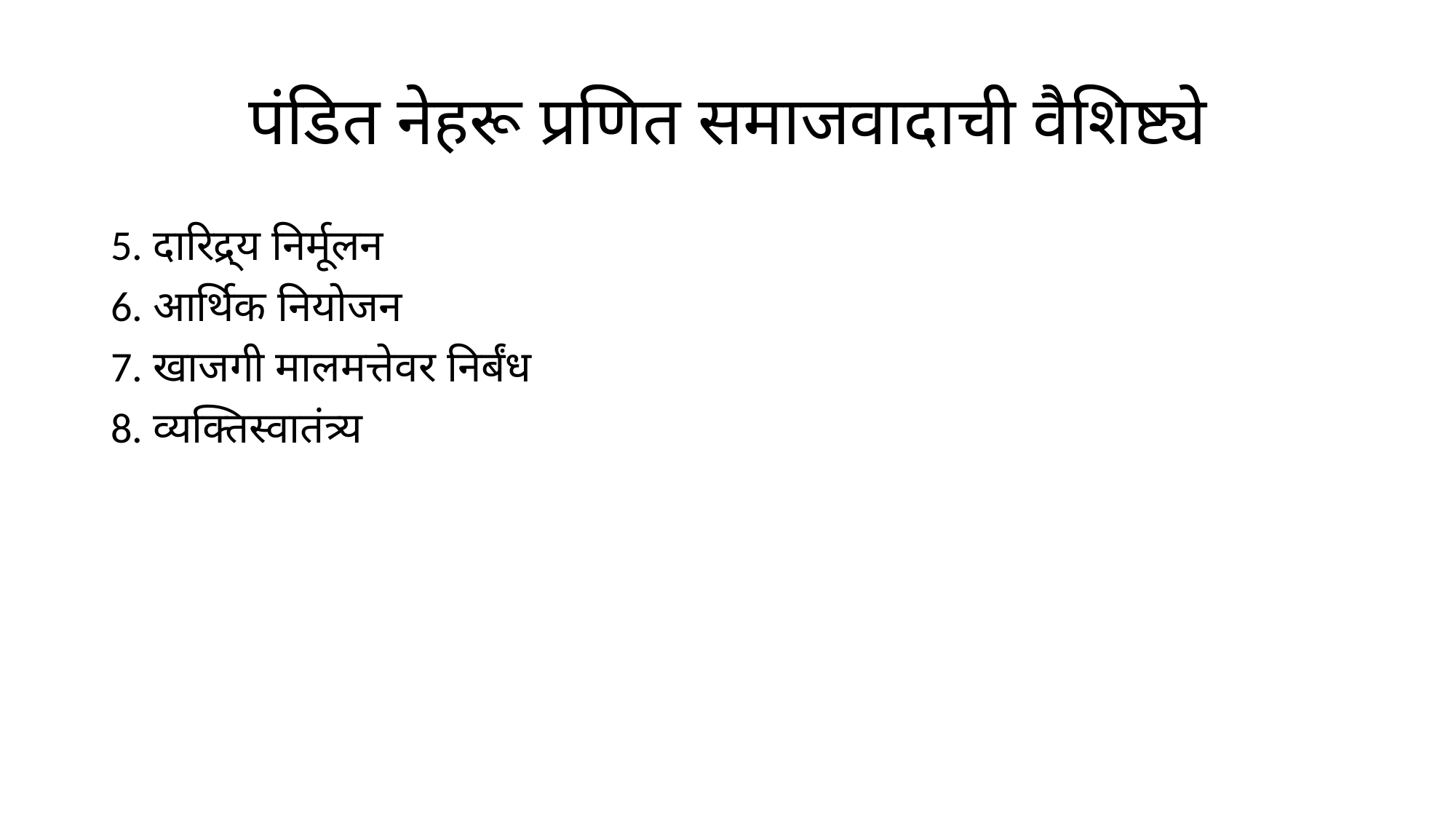

# पंडित नेहरू प्रणित समाजवादाची वैशिष्ट्ये
5. दारिद्र्य निर्मूलन
6. आर्थिक नियोजन
7. खाजगी मालमत्तेवर निर्बंध
8. व्यक्तिस्वातंत्र्य